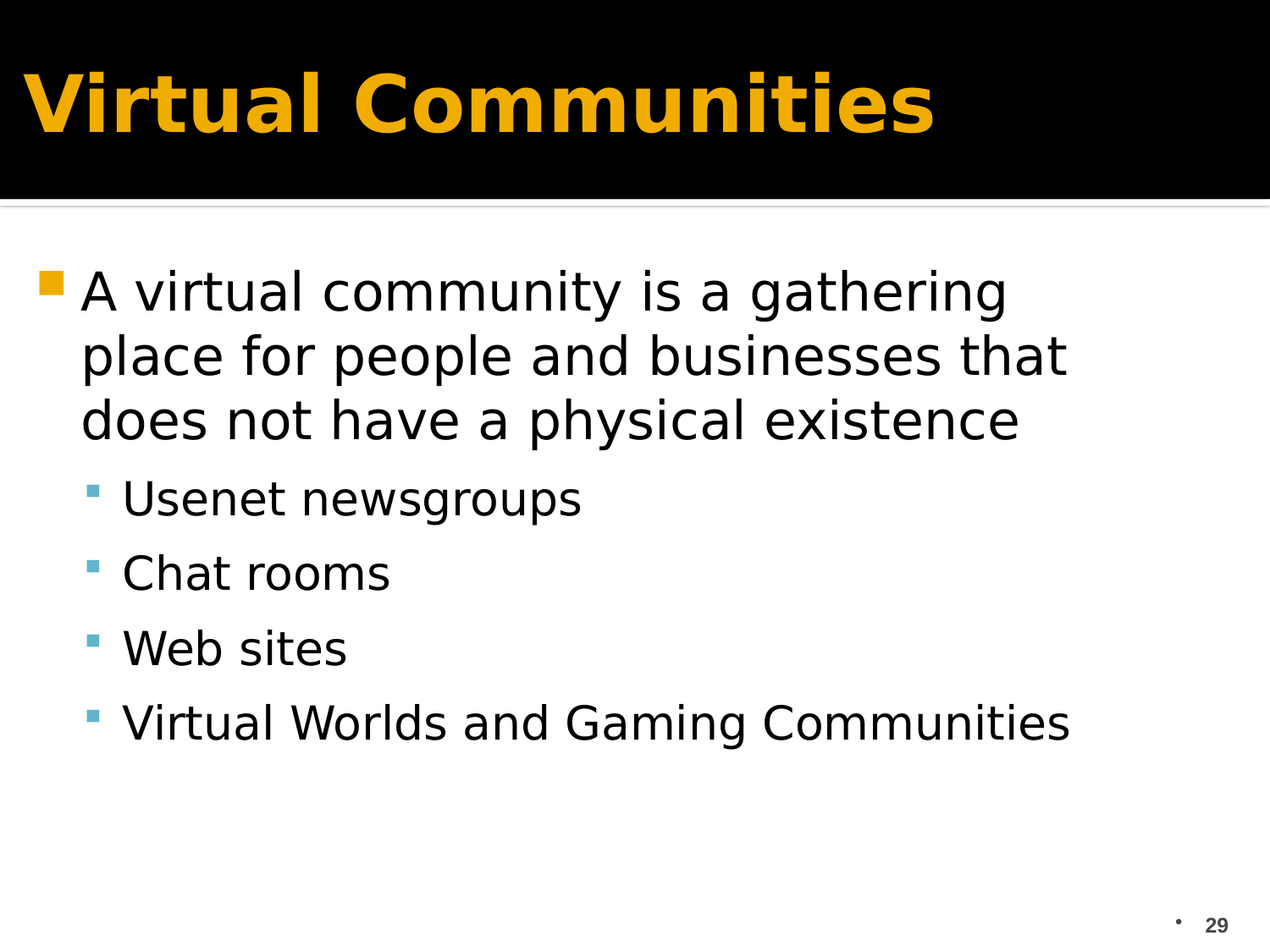

# Virtual Communities

A virtual community is a gathering place for people and businesses that does not have a physical existence
Usenet newsgroups
Chat rooms
Web sites
Virtual Worlds and Gaming Communities
29